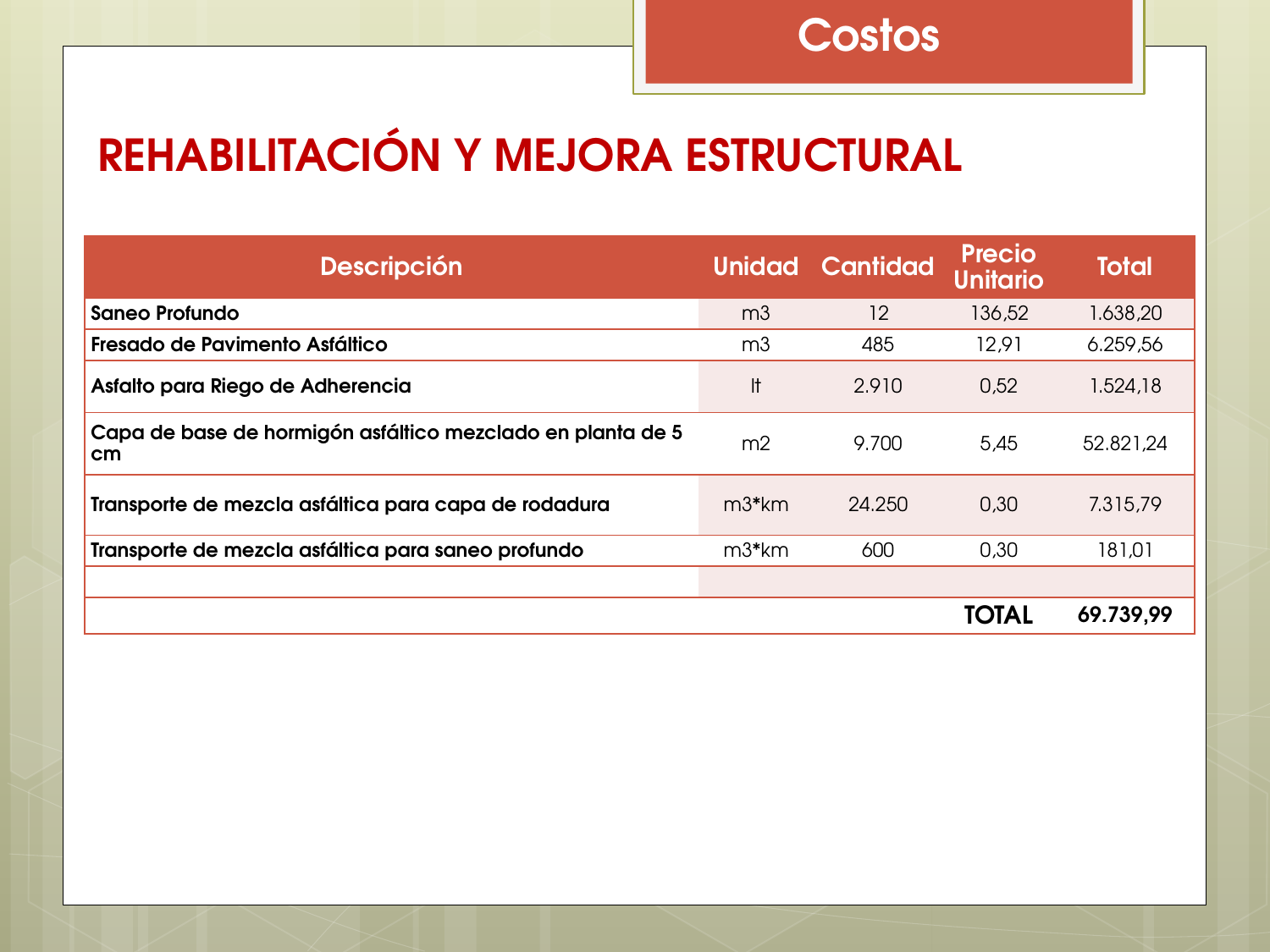

Costos
# REHABILITACIÓN Y MEJORA ESTRUCTURAL
| Descripción | Unidad | Cantidad | Precio Unitario | Total |
| --- | --- | --- | --- | --- |
| Saneo Profundo | m3 | 12 | 136,52 | 1.638,20 |
| Fresado de Pavimento Asfáltico | m3 | 485 | 12,91 | 6.259,56 |
| Asfalto para Riego de Adherencia | lt | 2.910 | 0,52 | 1.524,18 |
| Capa de base de hormigón asfáltico mezclado en planta de 5 cm | m2 | 9.700 | 5,45 | 52.821,24 |
| Transporte de mezcla asfáltica para capa de rodadura | m3\*km | 24.250 | 0,30 | 7.315,79 |
| Transporte de mezcla asfáltica para saneo profundo | m3\*km | 600 | 0,30 | 181,01 |
|  |  |  |  |  |
|  |  |  | TOTAL | 69.739,99 |